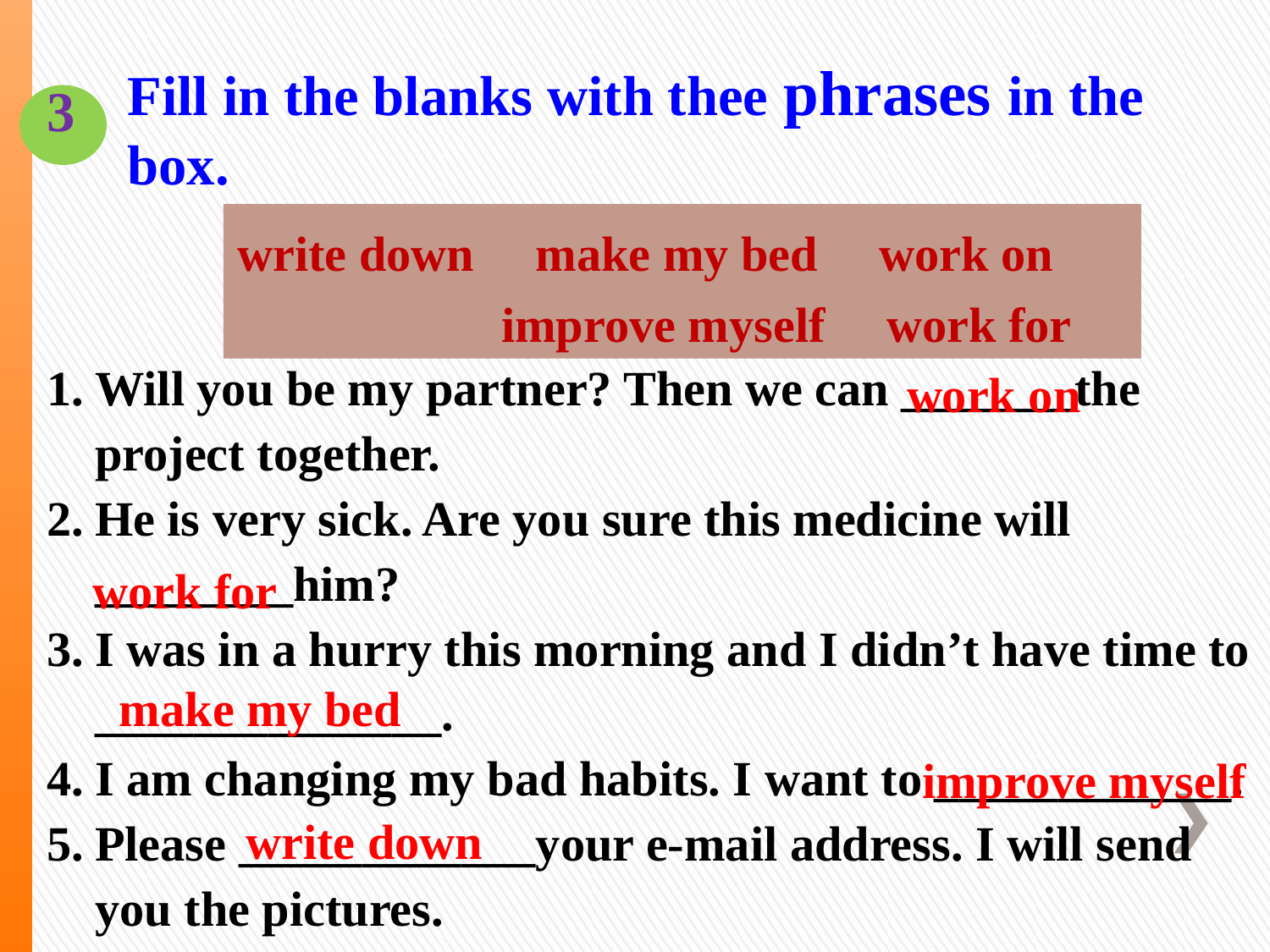

Fill in the blanks with thee phrases in the box.
3

write down     make my bed     work on                        improve myself     work for
1.	Will you be my partner? Then we can _______the project together.
2.	He is very sick. Are you sure this medicine will ________him?
3.	I was in a hurry this morning and I didn’t have time to ______________.
4.	I am changing my bad habits. I want to ____________.
5.	Please ____________your e-mail address. I will send you the pictures.
work on
work for
make my bed
improve myself
write down